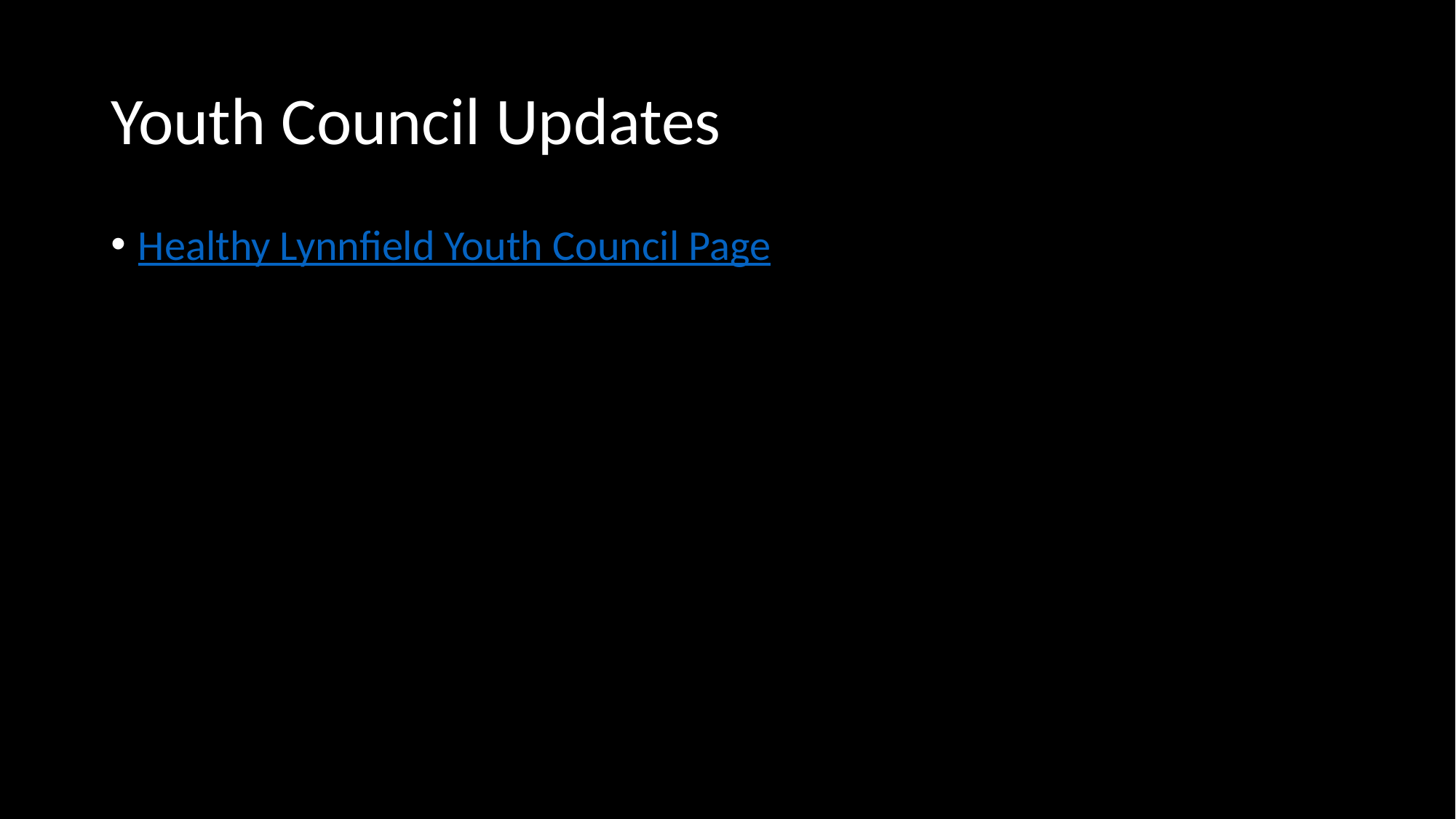

# Youth Council Updates
Healthy Lynnfield Youth Council Page